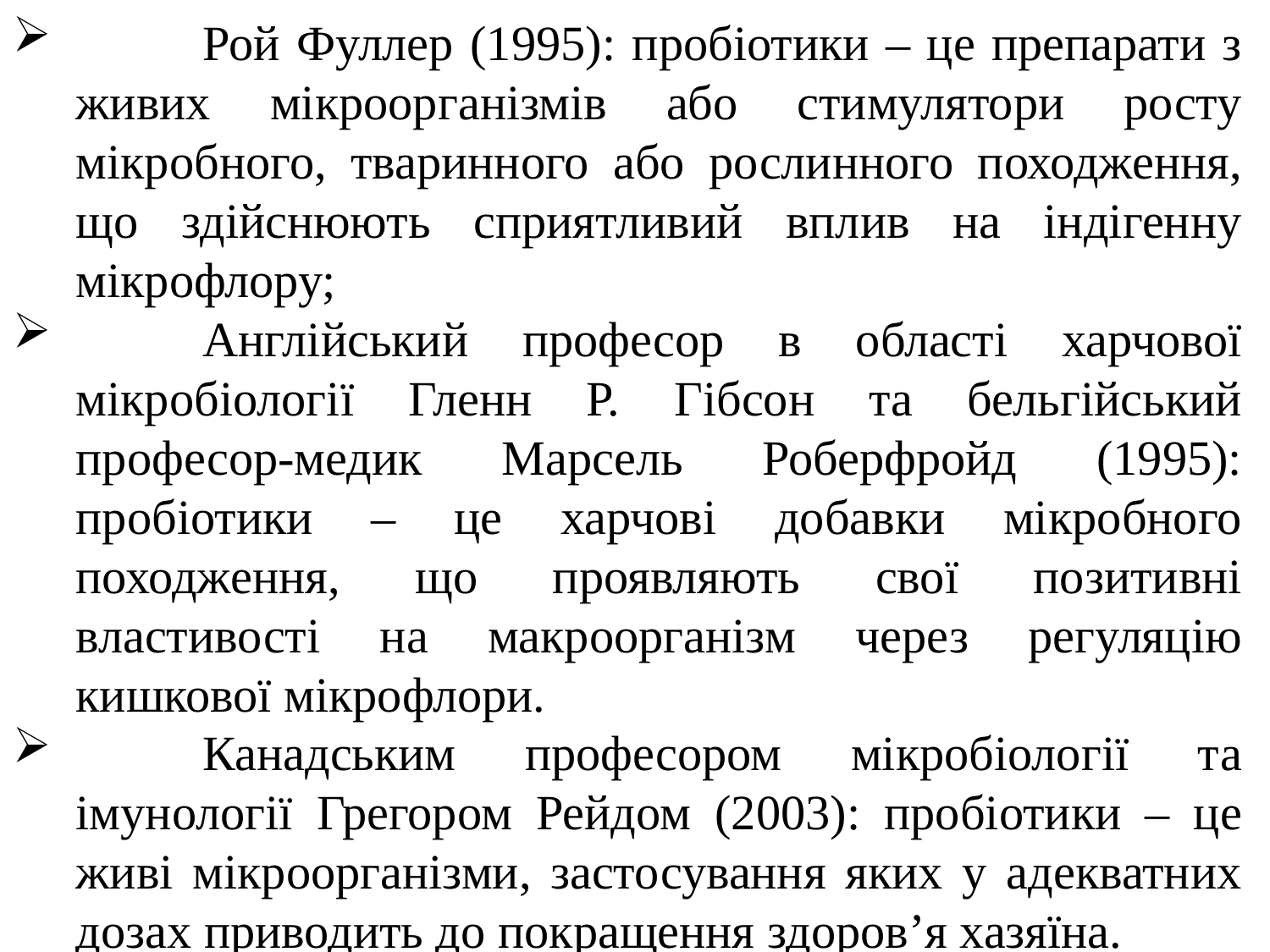

Рой Фуллер (1995): пробіотики – це препарати з живих мікроорганізмів або стимулятори росту мікробного, тваринного або рослинного походження, що здійснюють сприятливий вплив на індігенну мікрофлору;
	Англійський професор в області харчової мікробіології Гленн Р. Гібсон та бельгійський професор-медик Марсель Роберфройд (1995): пробіотики – це харчові добавки мікробного походження, що проявляють свої позитивні властивості на макроорганізм через регуляцію кишкової мікрофлори.
	Канадським професором мікробіології та імунології Грегором Рейдом (2003): пробіотики – це живі мікроорганізми, застосування яких у адекватних дозах приводить до покращення здоров’я хазяїна.